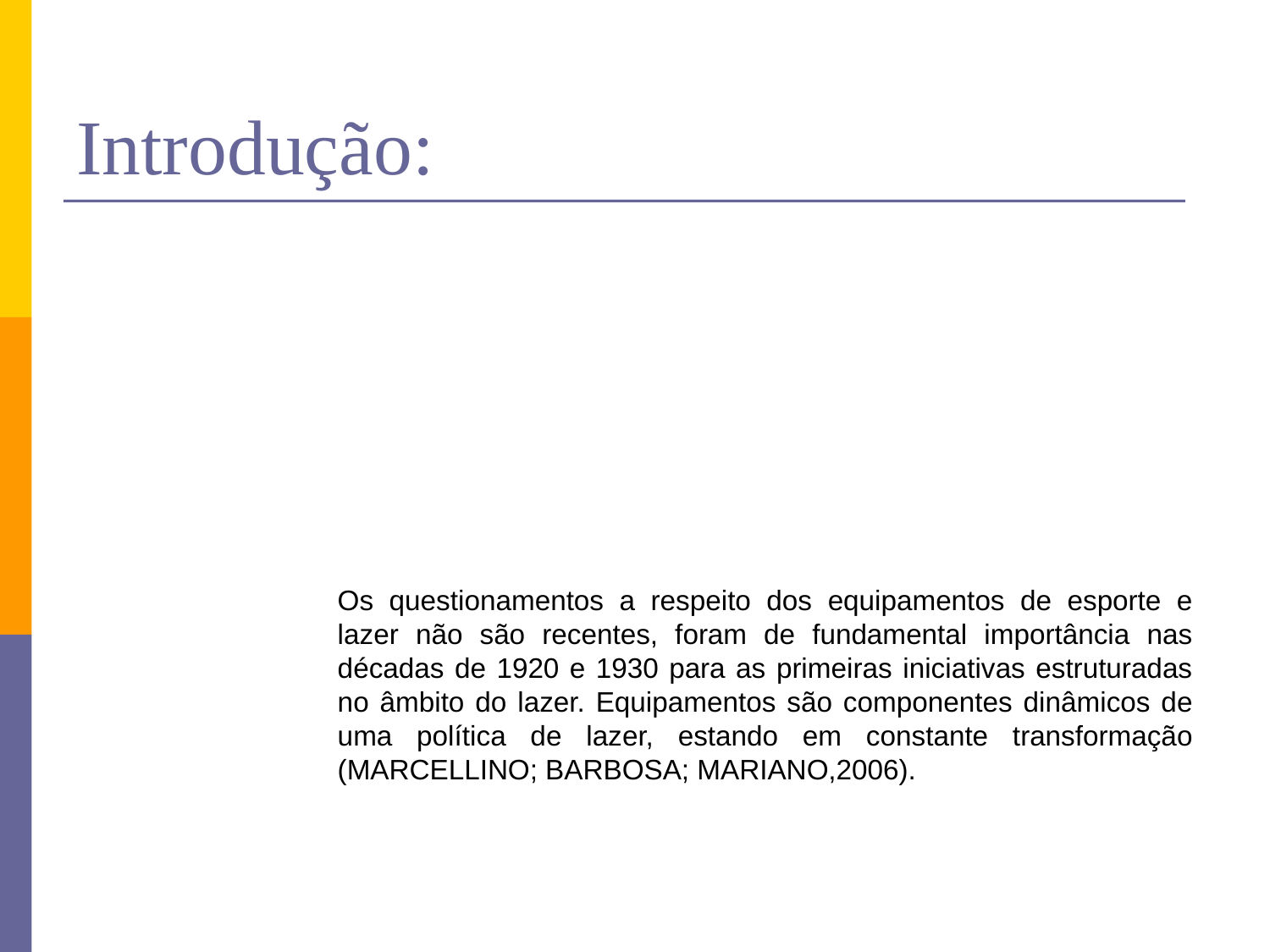

# Introdução:
Os questionamentos a respeito dos equipamentos de esporte e lazer não são recentes, foram de fundamental importância nas décadas de 1920 e 1930 para as primeiras iniciativas estruturadas no âmbito do lazer. Equipamentos são componentes dinâmicos de uma política de lazer, estando em constante transformação (MARCELLINO; BARBOSA; MARIANO,2006).